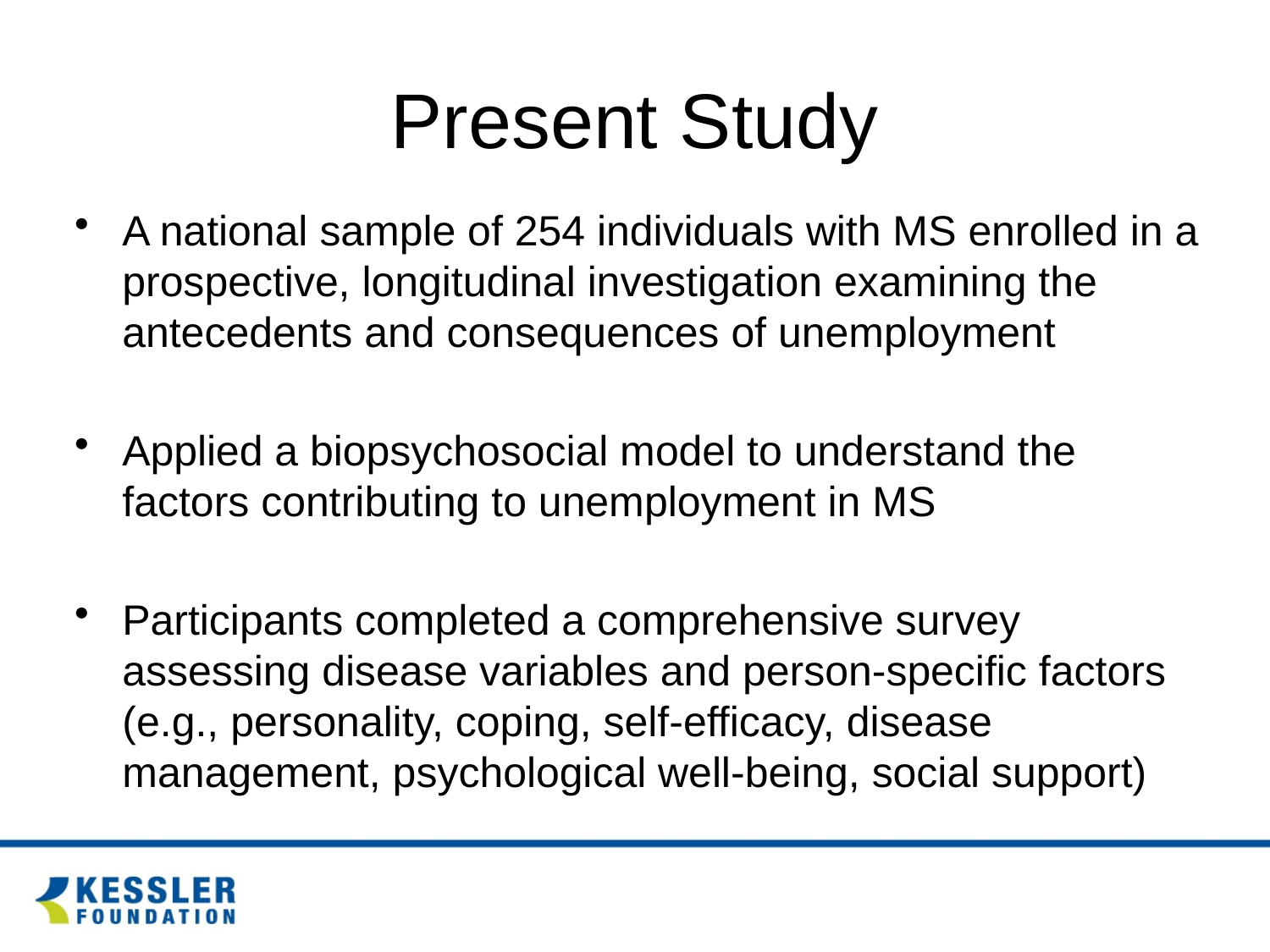

# Present Study
A national sample of 254 individuals with MS enrolled in a prospective, longitudinal investigation examining the antecedents and consequences of unemployment

Applied a biopsychosocial model to understand the factors contributing to unemployment in MS

Participants completed a comprehensive survey assessing disease variables and person-specific factors (e.g., personality, coping, self-efficacy, disease management, psychological well-being, social support)